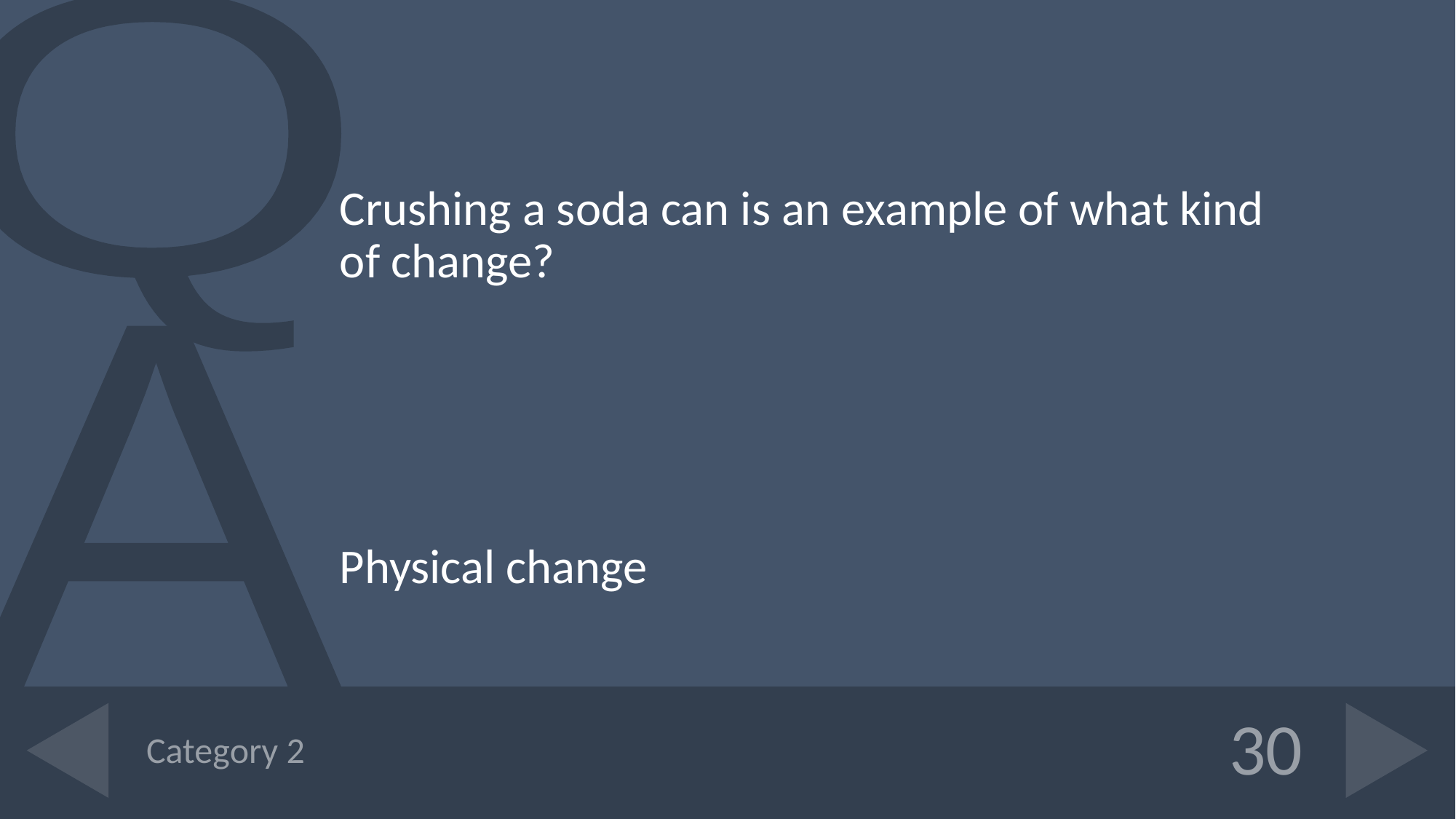

Crushing a soda can is an example of what kind of change?
Physical change
# Category 2
30